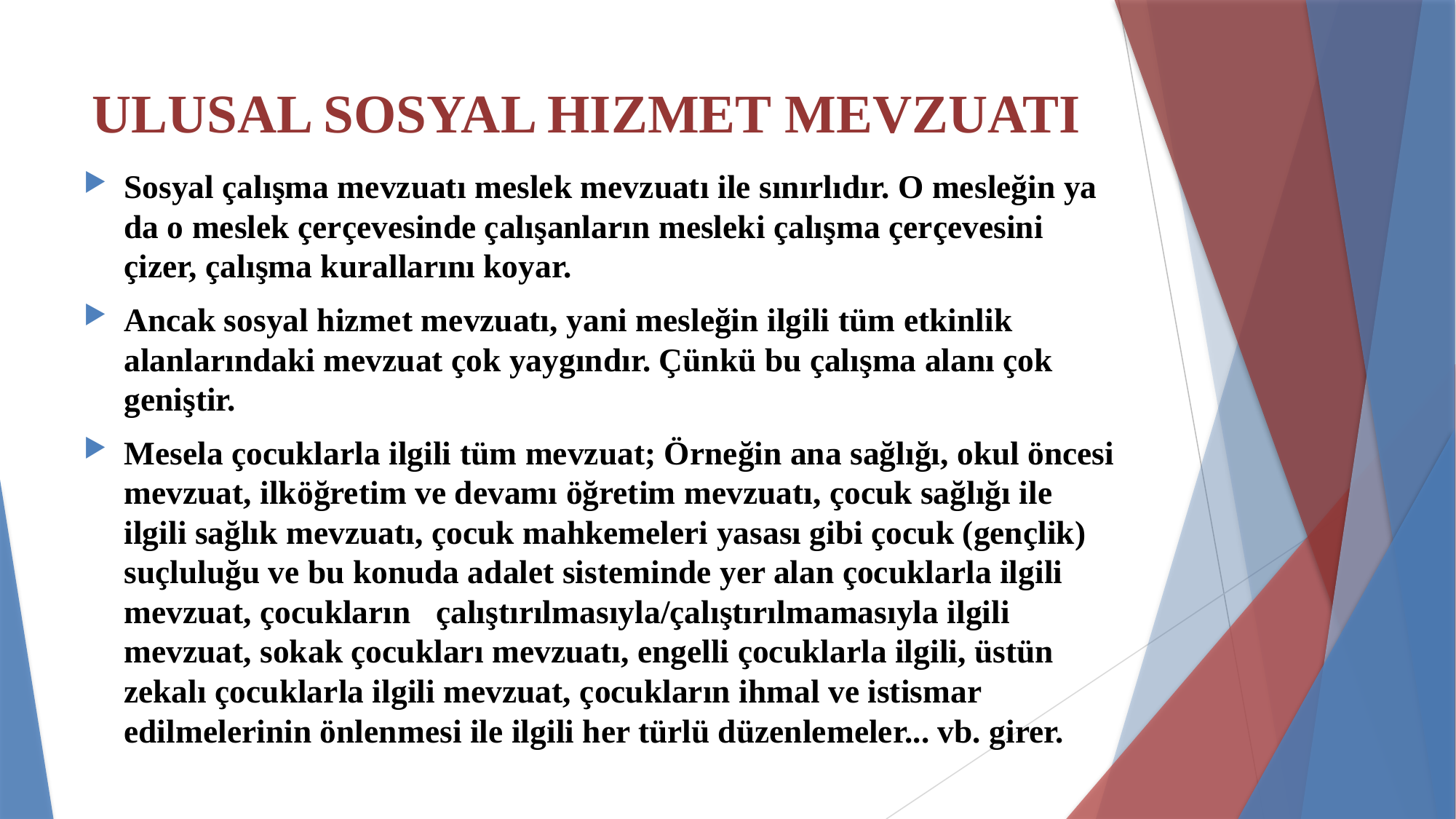

# ULUSAL SOSYAL HIZMET MEVZUATI
Sosyal çalışma mevzuatı meslek mevzuatı ile sınırlıdır. O mesleğin ya da o meslek çerçevesinde çalışanların mesleki çalışma çerçevesini çizer, çalışma kurallarını koyar.
Ancak sosyal hizmet mevzuatı, yani mesleğin ilgili tüm etkinlik alanlarındaki mevzuat çok yaygındır. Çünkü bu çalışma alanı çok geniştir.
Mesela çocuklarla ilgili tüm mevzuat; Örneğin ana sağlığı, okul öncesi mevzuat, ilköğretim ve devamı öğretim mevzuatı, çocuk sağlığı ile ilgili sağlık mevzuatı, çocuk mahkemeleri yasası gibi çocuk (gençlik) suçluluğu ve bu konuda adalet sisteminde yer alan çocuklarla ilgili mevzuat, çocukların   çalıştırılmasıyla/çalıştırılmamasıyla ilgili mevzuat, sokak çocukları mevzuatı, engelli çocuklarla ilgili, üstün zekalı çocuklarla ilgili mevzuat, çocukların ihmal ve istismar edilmelerinin önlenmesi ile ilgili her türlü düzenlemeler... vb. girer.